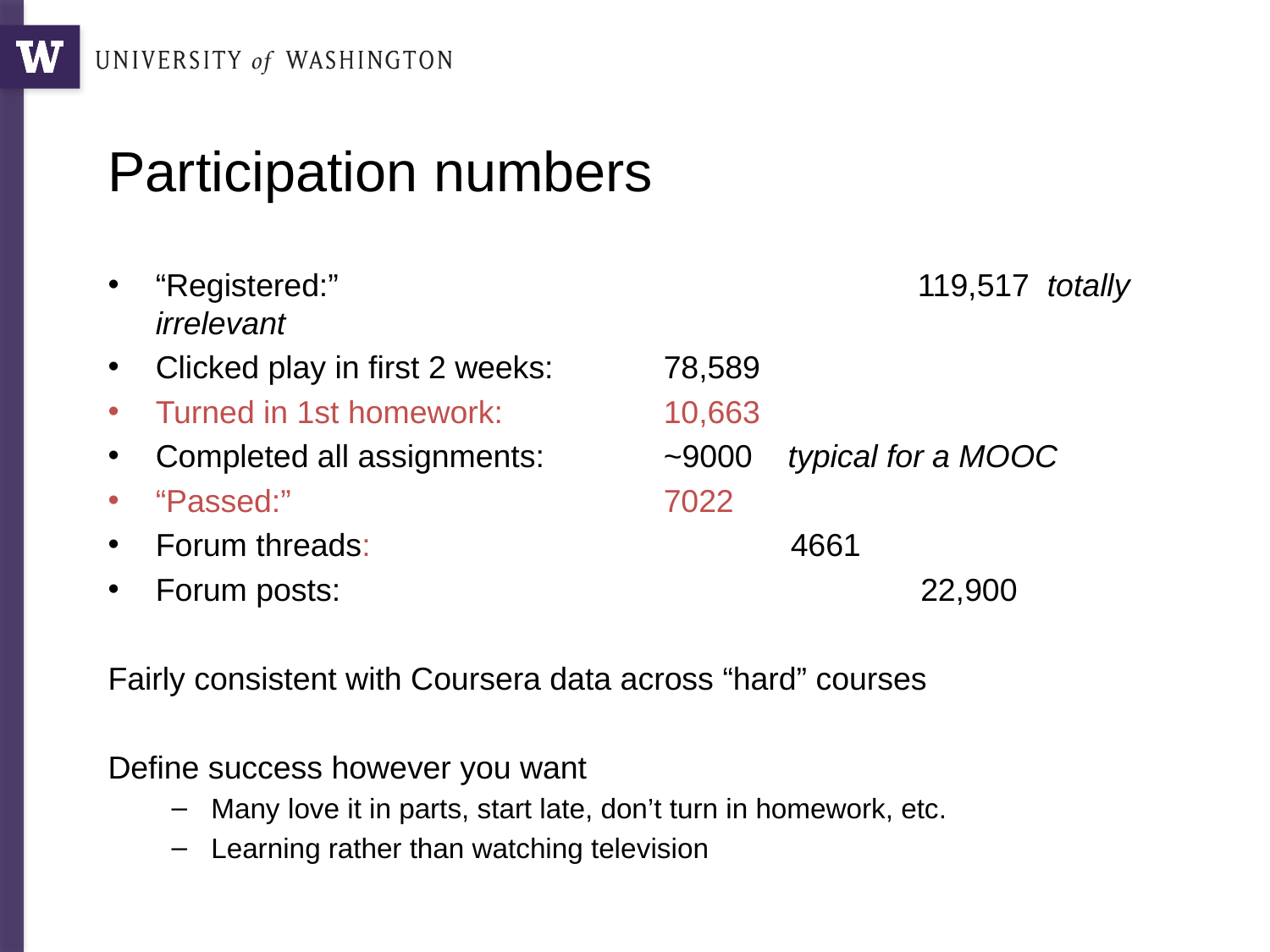

# Participation numbers
“Registered:” 					119,517  totally irrelevant
Clicked play in first 2 weeks: 	78,589
Turned in 1st homework: 	  	10,663
Completed all assignments: 	~9000    typical for a MOOC
“Passed:”                                 	7022
Forum threads:				4661
Forum posts: 		     			 22,900

Fairly consistent with Coursera data across “hard” courses

Define success however you want
Many love it in parts, start late, don’t turn in homework, etc.
Learning rather than watching television